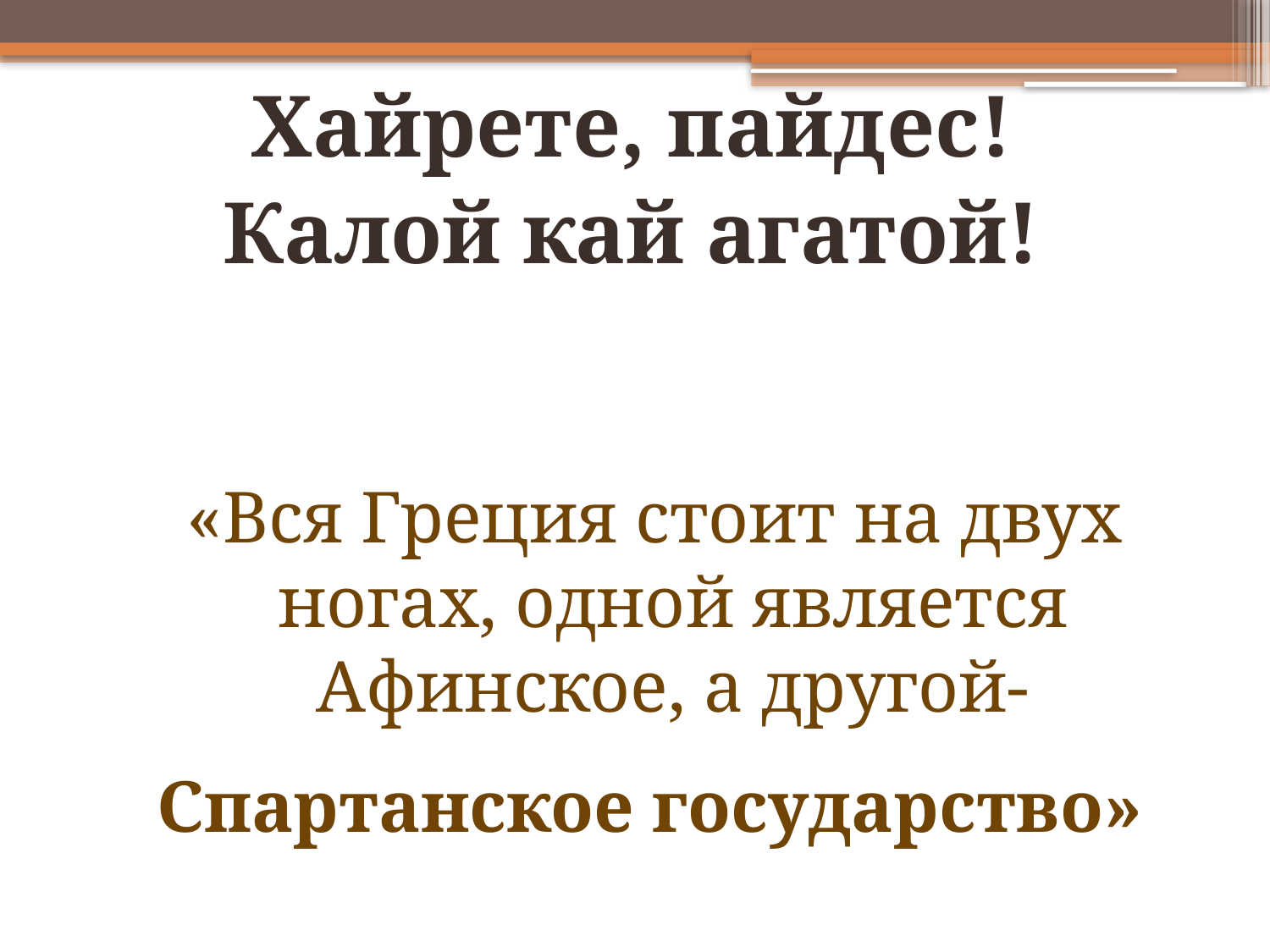

Хайрете, пайдес!
Калой кай агатой!
«Вся Греция стоит на двух ногах, одной является Афинское, а другой-
Спартанское государство»